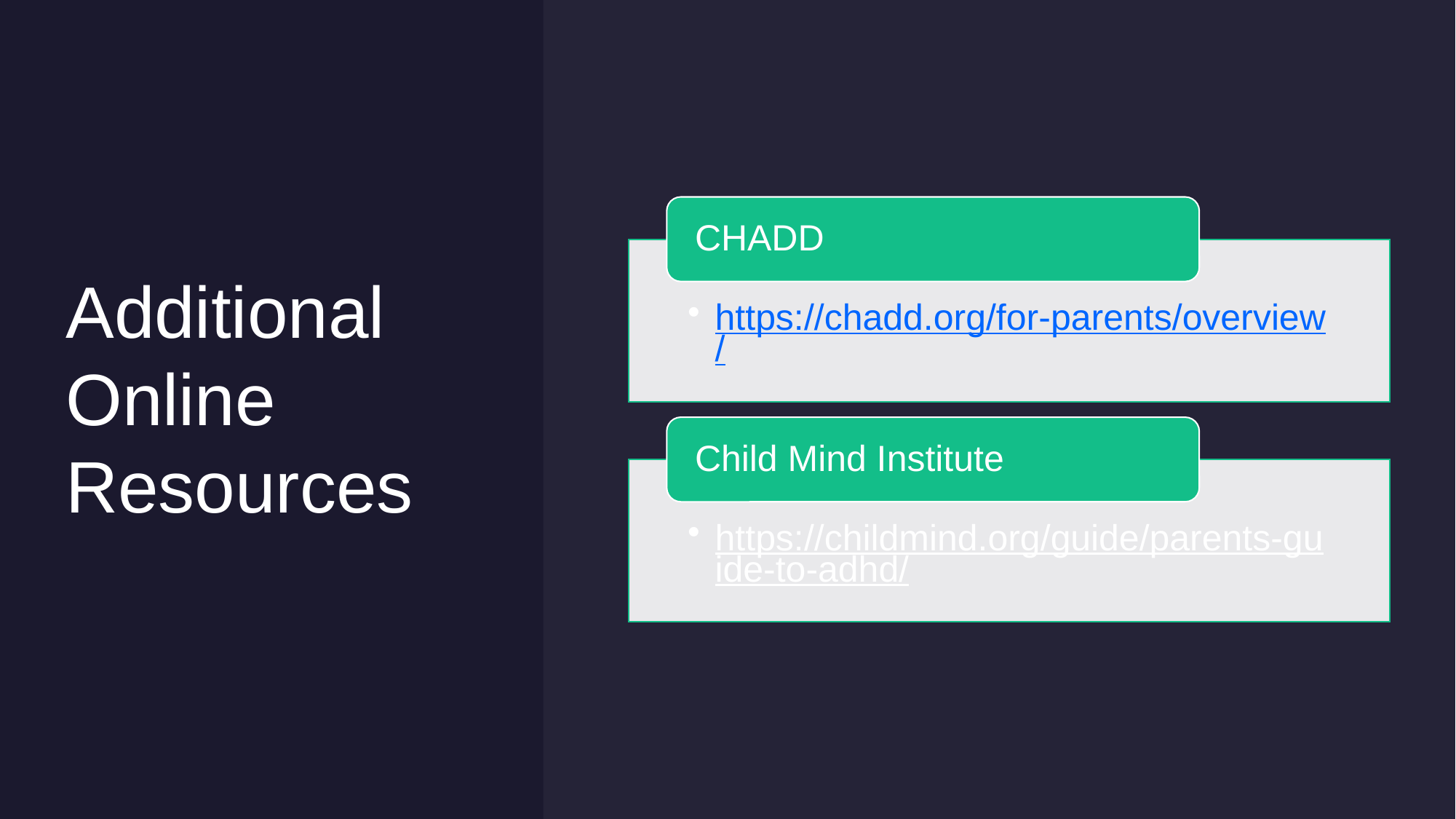

# Additional Online Resources
https://chadd.org/for-parents/overview/
CHADD
https://childmind.org/guide/parents-guide-to-adhd/
Child Mind Institute